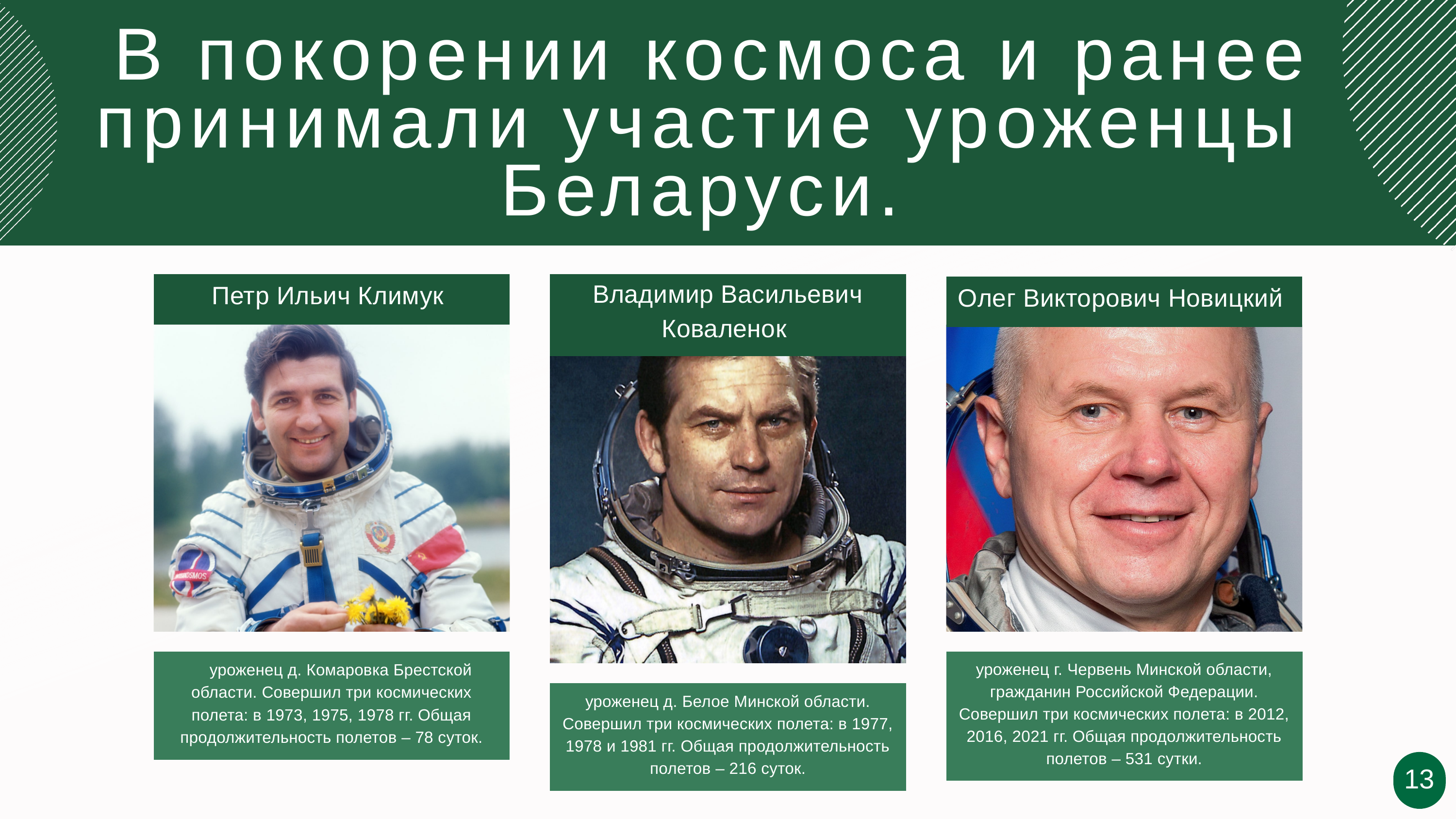

В покорении космоса и ранее принимали участие уроженцы Беларуси.

Петр Ильич Климук

Владимир Васильевич Коваленок

Олег Викторович Новицкий

    уроженец д. Комаровка Брестской области. Совершил три космических полета: в 1973, 1975, 1978 гг. Общая продолжительность полетов – 78 суток.

уроженец г. Червень Минской области, гражданин Российской Федерации. Совершил три космических полета: в 2012, 2016, 2021 гг. Общая продолжительность полетов – 531 сутки.

уроженец д. Белое Минской области. Совершил три космических полета: в 1977, 1978 и 1981 гг. Общая продолжительность полетов – 216 суток.

13